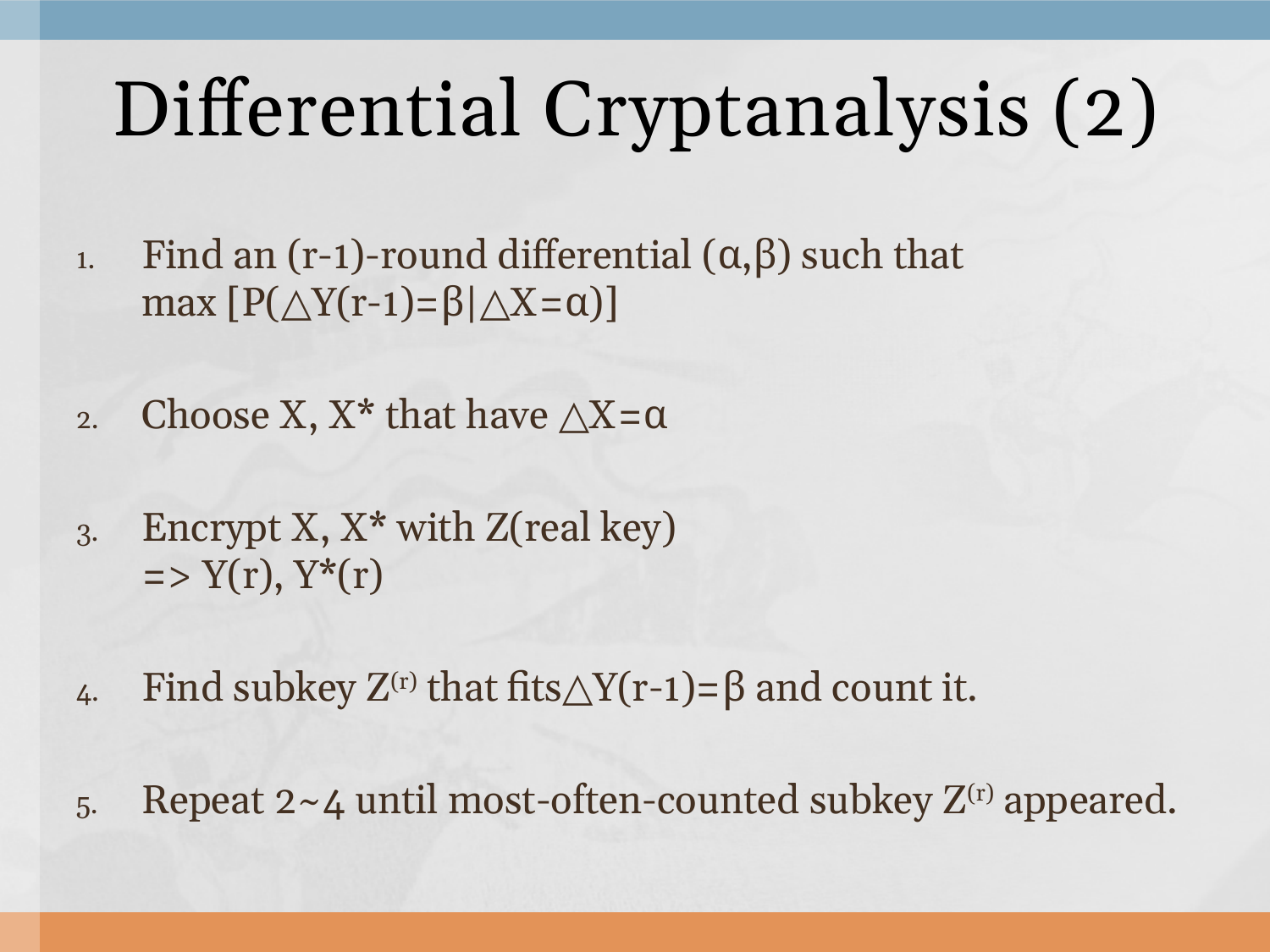

# Differential Cryptanalysis (2)
Find an (r-1)-round differential (α,β) such that
max [P(△Y(r-1)=β|△X=α)]

Choose X, X* that have △X=α

Encrypt X, X* with Z(real key)
=> Y(r), Y*(r)

Find subkey Z(r) that fits△Y(r-1)=β and count it.

Repeat 2~4 until most-often-counted subkey Z(r) appeared.